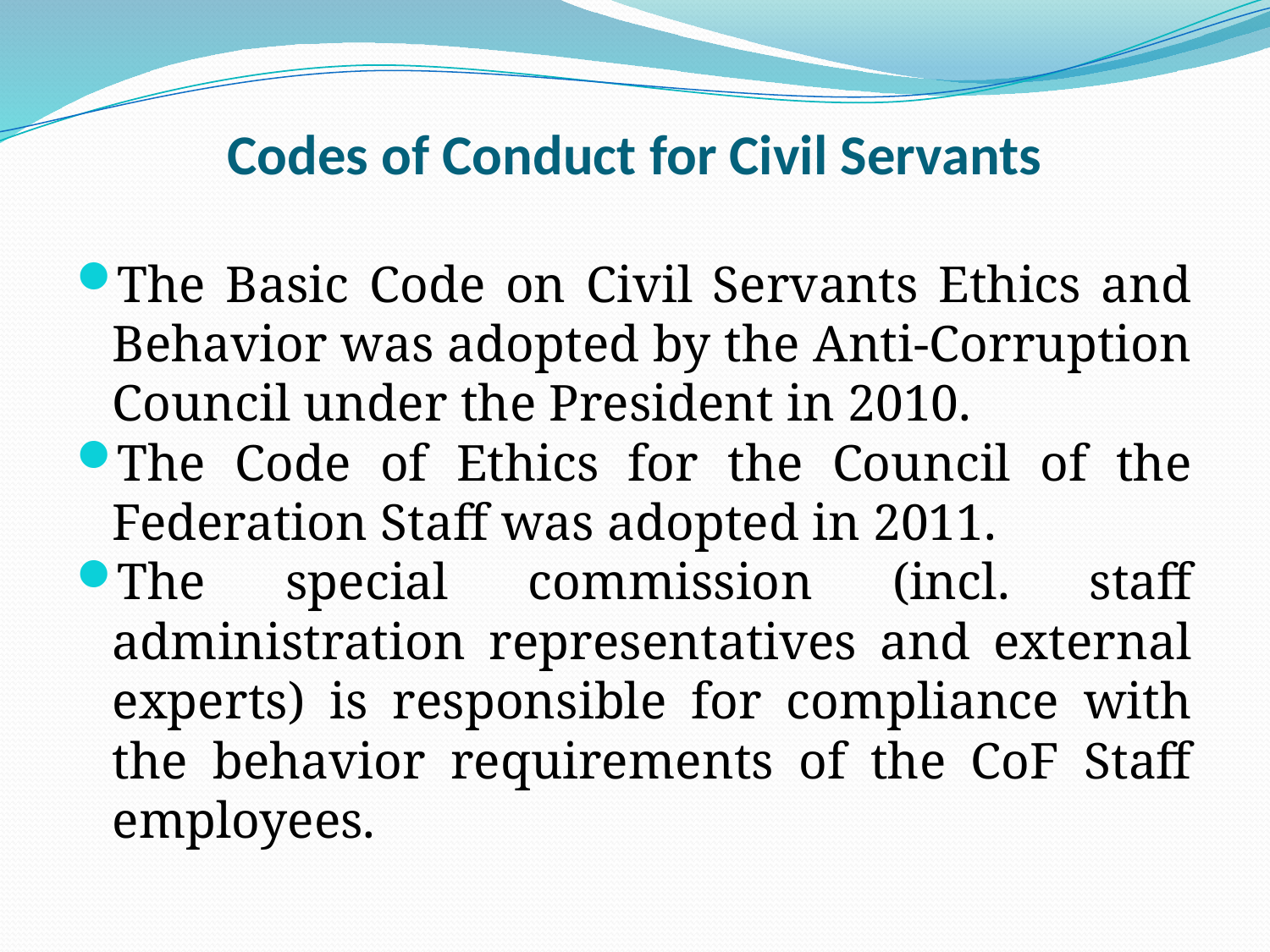

# Codes of Conduct for Civil Servants
The Basic Code on Civil Servants Ethics and Behavior was adopted by the Anti-Corruption Council under the President in 2010.
The Code of Ethics for the Council of the Federation Staff was adopted in 2011.
The special commission (incl. staff administration representatives and external experts) is responsible for compliance with the behavior requirements of the CoF Staff employees.